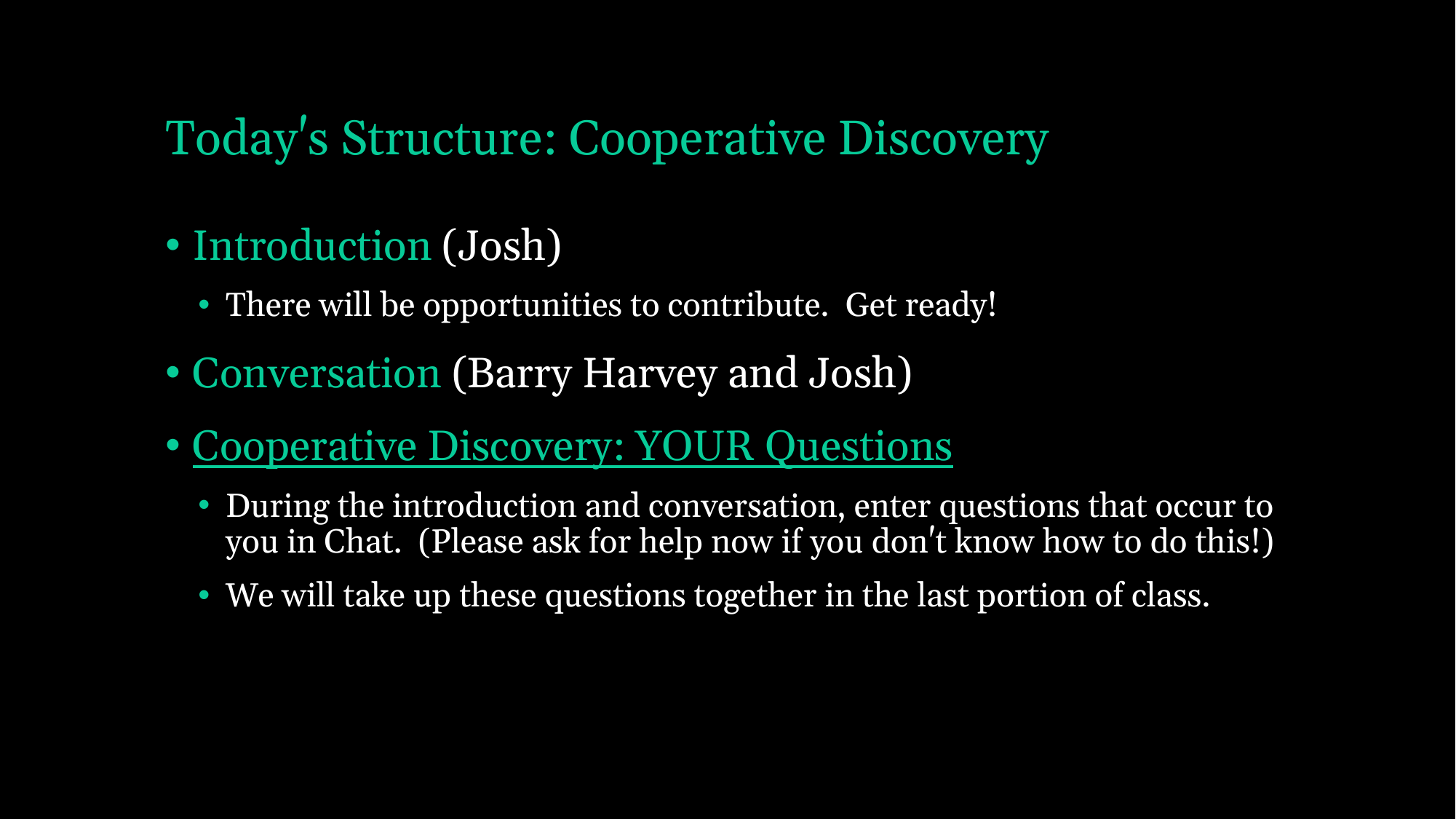

# Today's Structure: Cooperative Discovery
Introduction (Josh)
There will be opportunities to contribute.  Get ready!
Conversation (Barry Harvey and Josh)
Cooperative Discovery: YOUR Questions
During the introduction and conversation, enter questions that occur to you in Chat.  (Please ask for help now if you don't know how to do this!)
We will take up these questions together in the last portion of class.